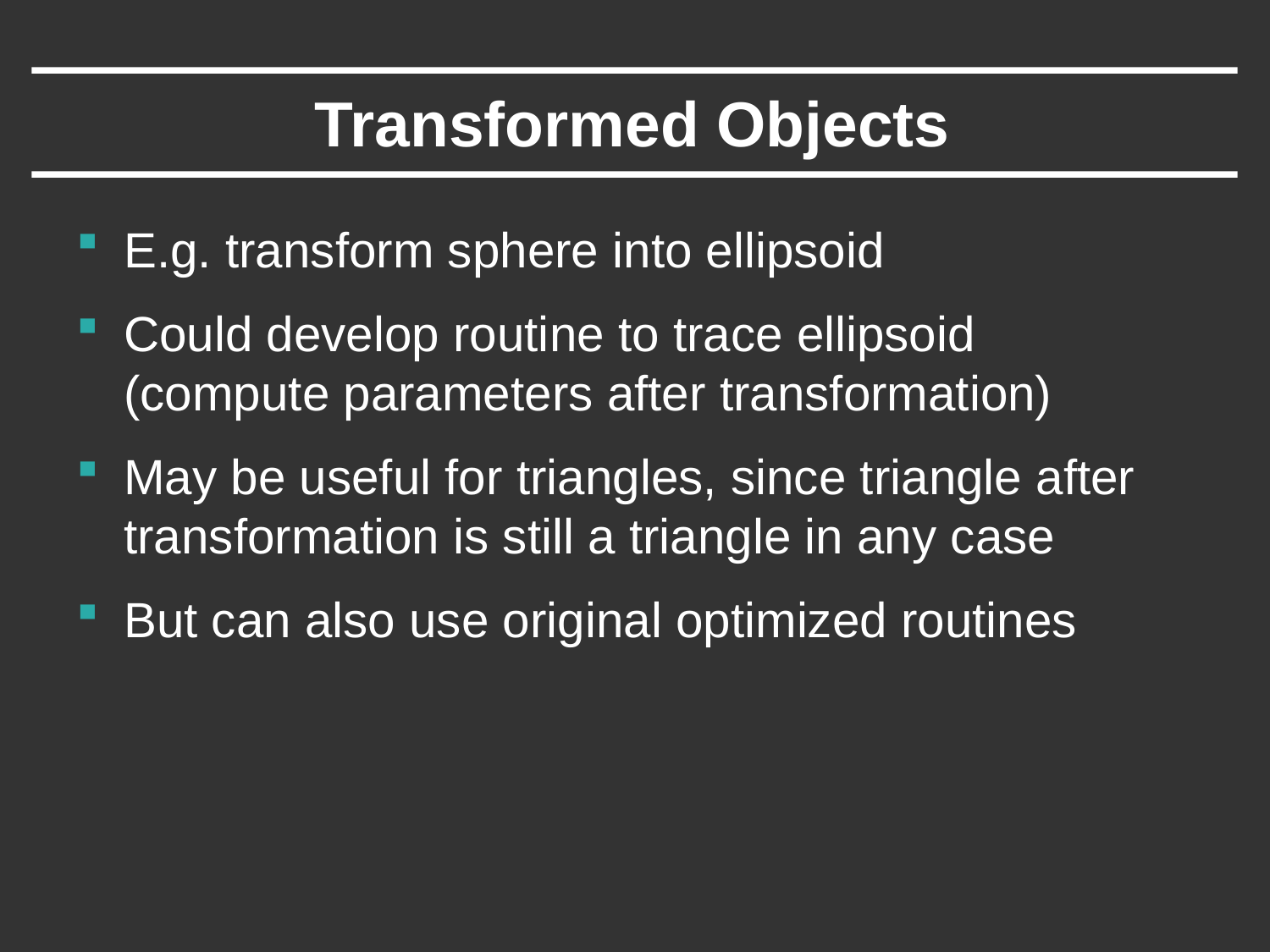

# Transformed Objects
E.g. transform sphere into ellipsoid
Could develop routine to trace ellipsoid (compute parameters after transformation)
May be useful for triangles, since triangle after transformation is still a triangle in any case
But can also use original optimized routines